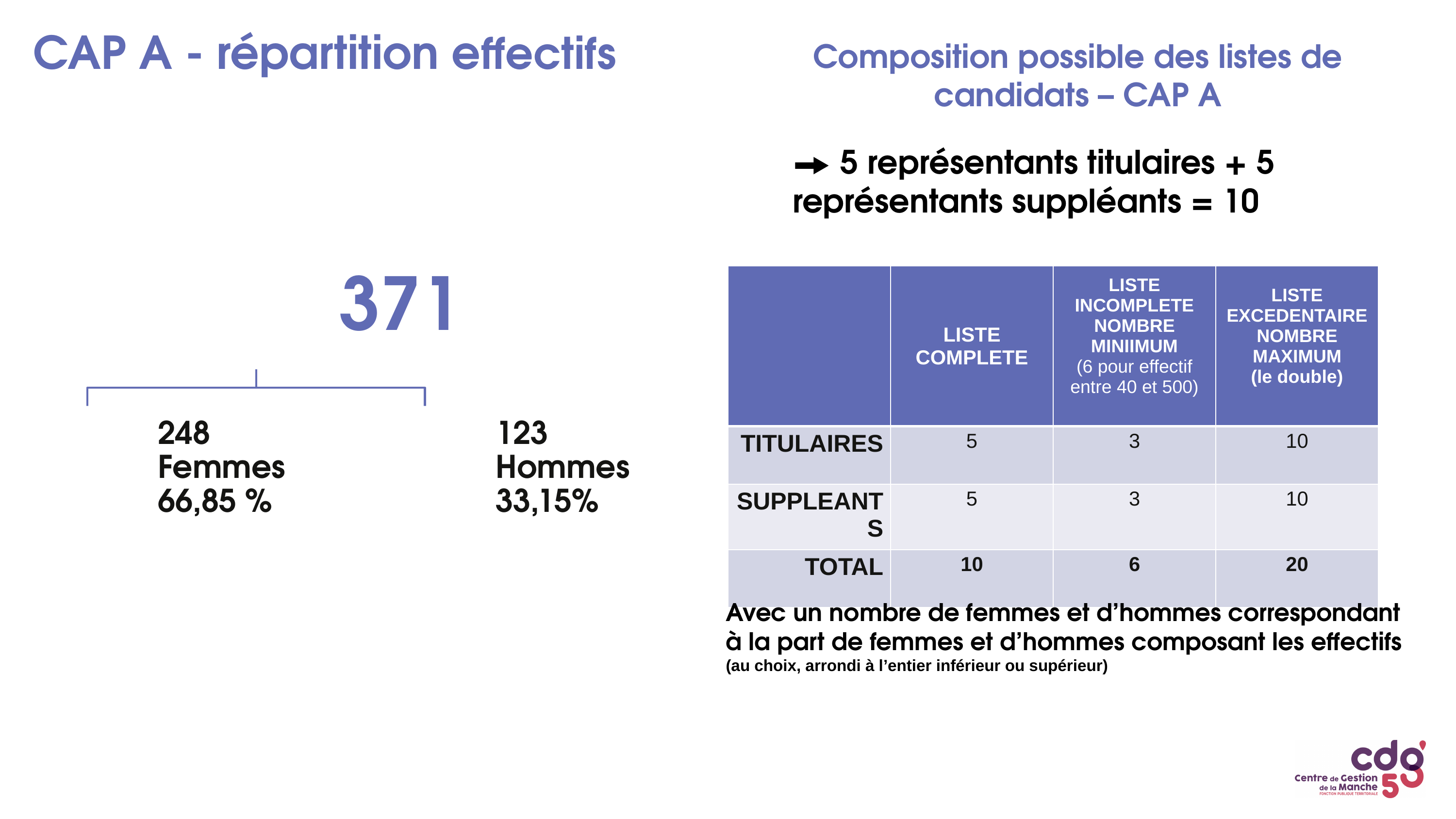

CAP A - répartition effectifs
Composition possible des listes de candidats – CAP A
371
248 Femmes
66,85 %
123 Hommes
33,15%
➡️ 5 représentants titulaires + 5 représentants suppléants = 10

|  | LISTE COMPLETE | LISTE INCOMPLETE NOMBRE MINIIMUM (6 pour effectif entre 40 et 500) | LISTE EXCEDENTAIRE NOMBRE MAXIMUM (le double) |
| --- | --- | --- | --- |
| TITULAIRES | 5 | 3 | 10 |
| SUPPLEANTS | 5 | 3 | 10 |
| TOTAL | 10 | 6 | 20 |
Avec un nombre de femmes et d’hommes correspondant à la part de femmes et d’hommes composant les effectifs (au choix, arrondi à l’entier inférieur ou supérieur)